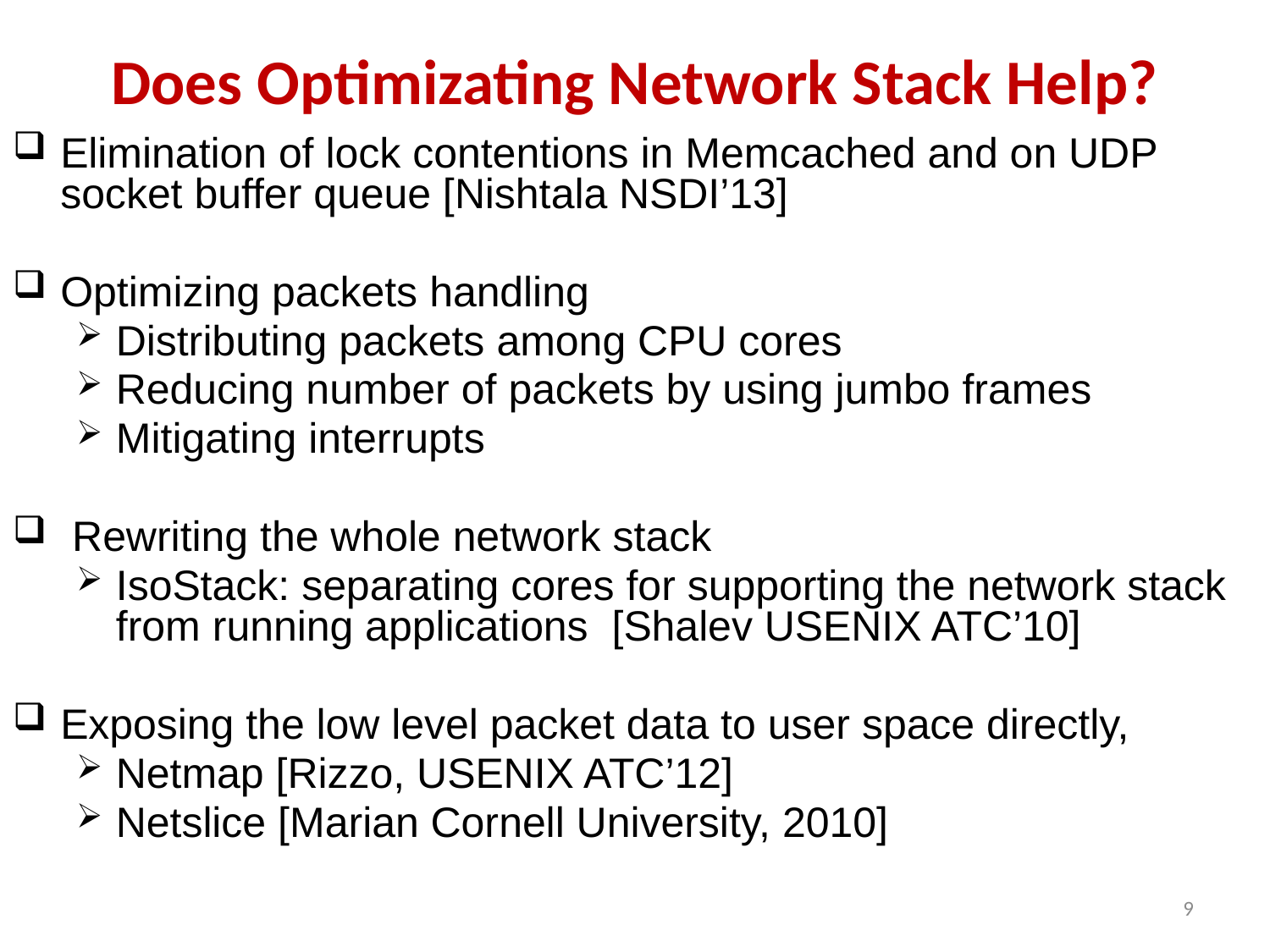

# Does Optimizating Network Stack Help?
Elimination of lock contentions in Memcached and on UDP socket buffer queue [Nishtala NSDI’13]

Optimizing packets handling
Distributing packets among CPU cores
Reducing number of packets by using jumbo frames
Mitigating interrupts

 Rewriting the whole network stack
IsoStack: separating cores for supporting the network stack from running applications  [Shalev USENIX ATC’10]

Exposing the low level packet data to user space directly,
Netmap [Rizzo, USENIX ATC’12]
Netslice [Marian Cornell University, 2010]
9